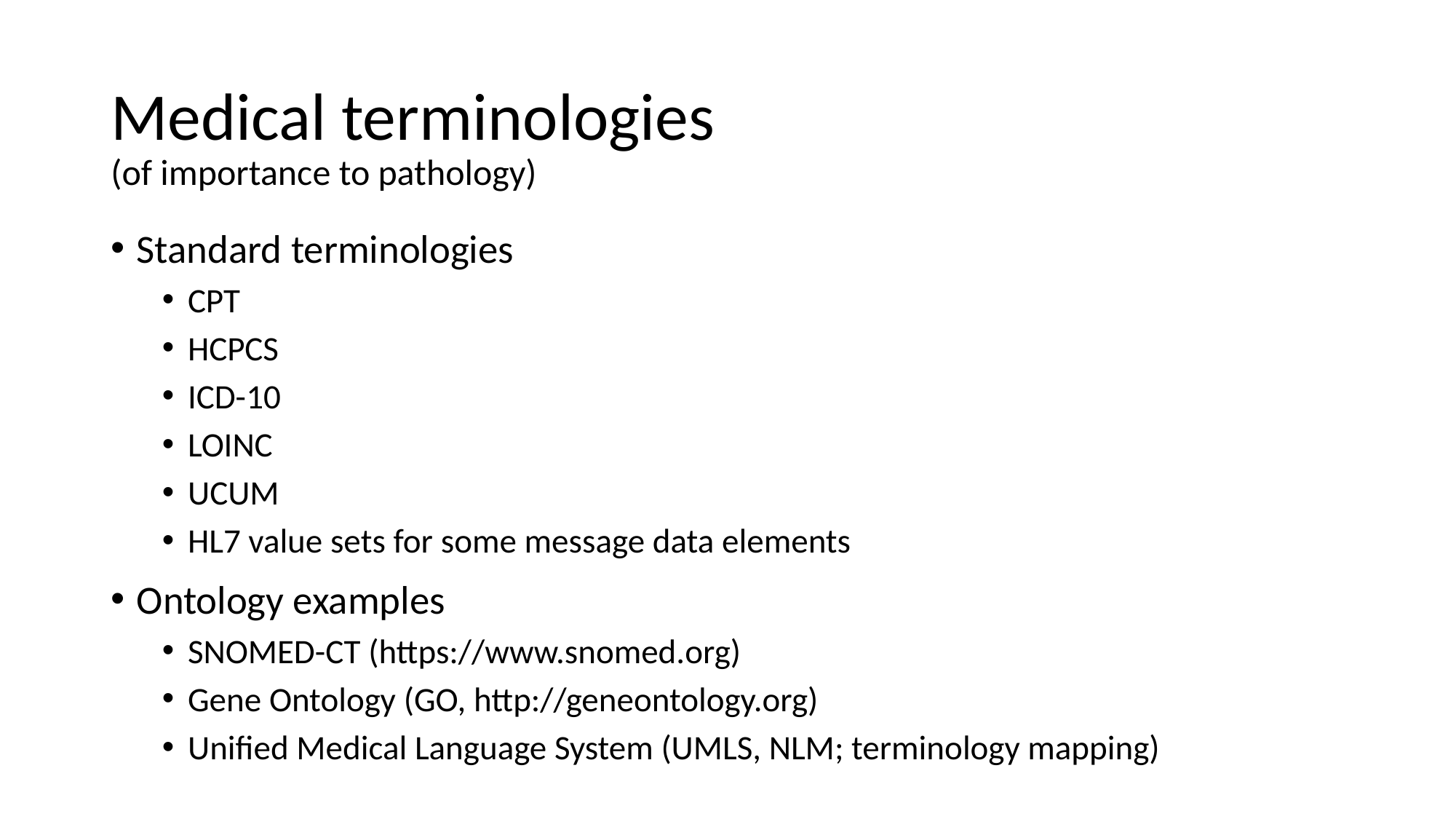

# Medical terminologies (of importance to pathology)
Standard terminologies
CPT
HCPCS
ICD-10
LOINC
UCUM
HL7 value sets for some message data elements
Ontology examples
SNOMED-CT (https://www.snomed.org)
Gene Ontology (GO, http://geneontology.org)
Unified Medical Language System (UMLS, NLM; terminology mapping)